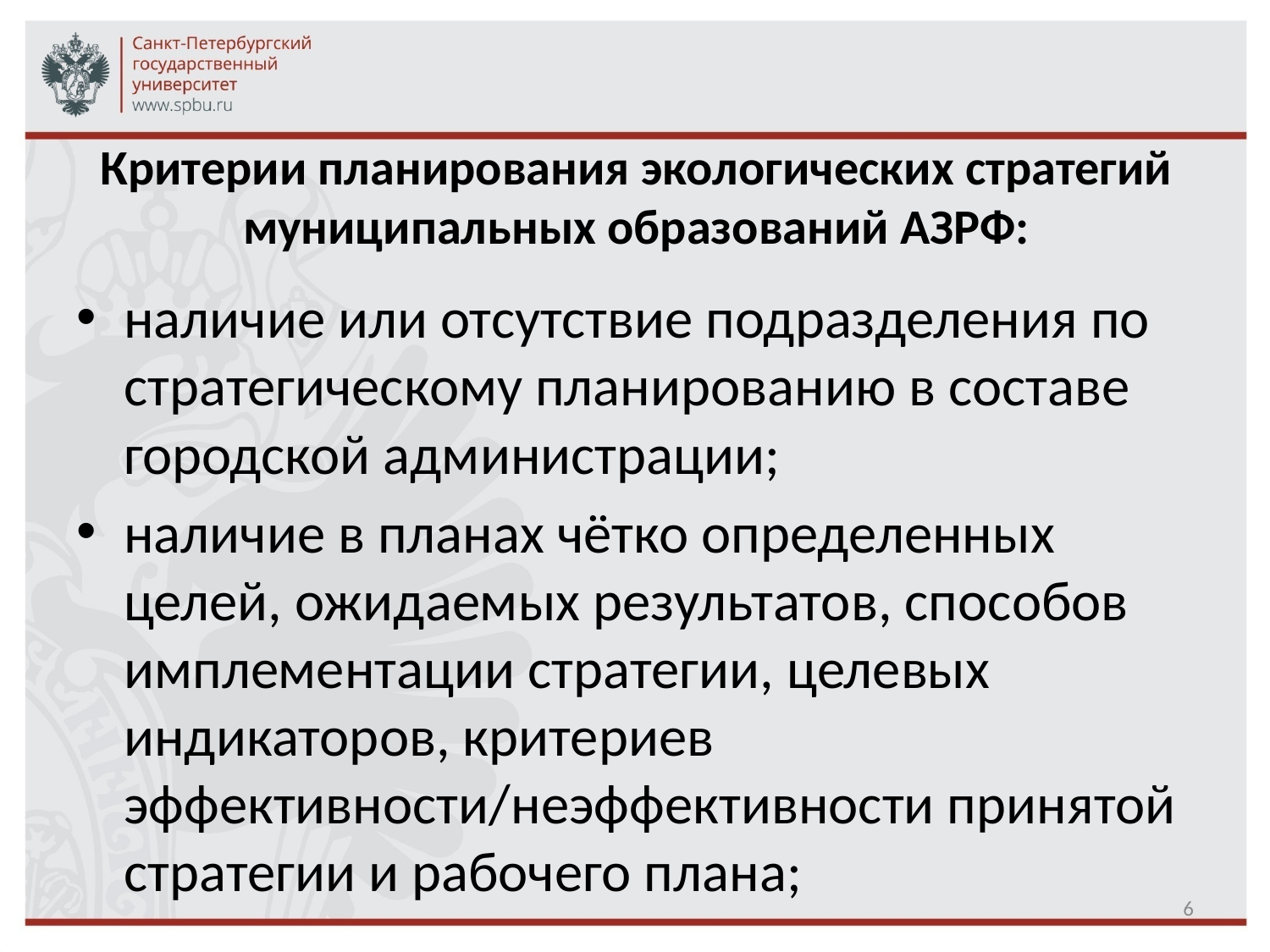

# Критерии планирования экологических стратегий муниципальных образований АЗРФ:

наличие или отсутствие подразделения по стратегическому планированию в составе городской администрации;
наличие в планах чётко определенных целей, ожидаемых результатов, способов имплементации стратегии, целевых индикаторов, критериев эффективности/неэффективности принятой стратегии и рабочего плана;
6